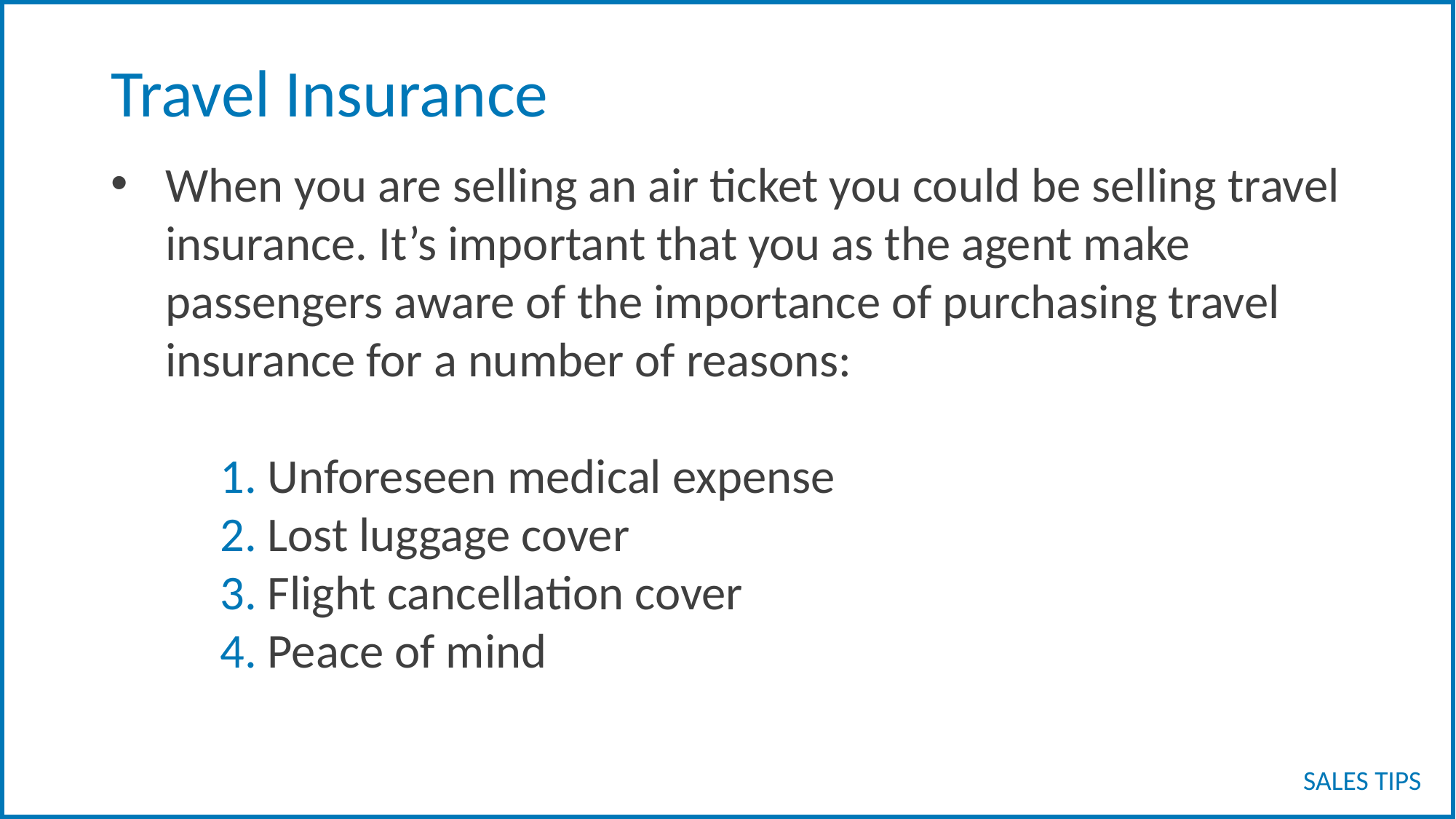

# Travel Insurance
When you are selling an air ticket you could be selling travel insurance. It’s important that you as the agent make passengers aware of the importance of purchasing travel insurance for a number of reasons:

	1. Unforeseen medical expense
	2. Lost luggage cover
	3. Flight cancellation cover
	4. Peace of mind

SALES TIPS